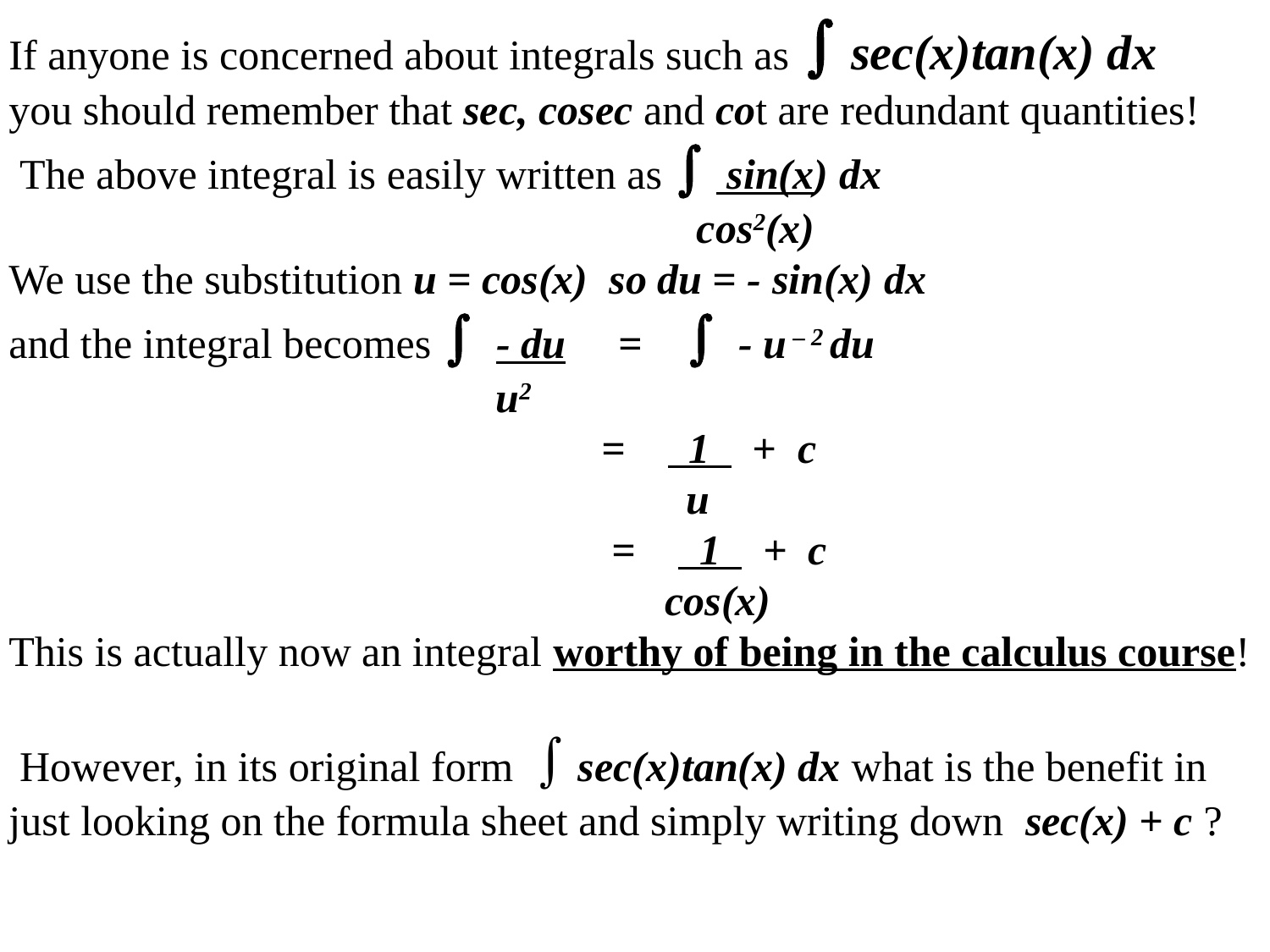

If anyone is concerned about integrals such as ∫ sec(x)tan(x) dx
you should remember that sec, cosec and cot are redundant quantities!
 The above integral is easily written as ∫  sin(x) dx
                                                                 cos2(x)
We use the substitution u = cos(x)  so du = - sin(x) dx
and the integral becomes ∫  - du     =    ∫  - u – 2 du
                                              u2
                                                        =      1    +  c
                                                                u
                                                         =      1    +  c
                                                              cos(x)
This is actually now an integral worthy of being in the calculus course!

 However, in its original form  ∫ sec(x)tan(x) dx what is the benefit in just looking on the formula sheet and simply writing down  sec(x) + c ?